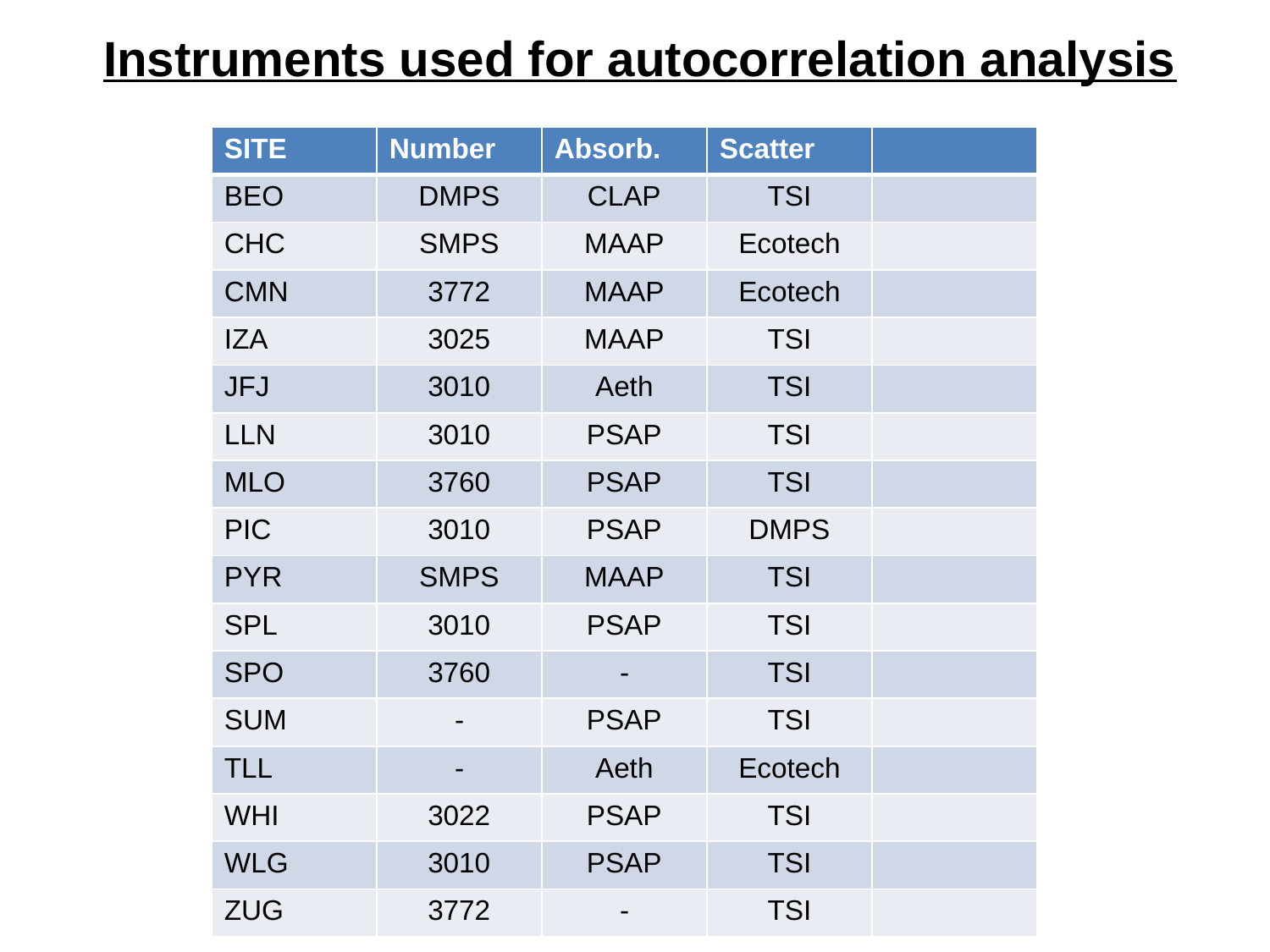

Instruments used for autocorrelation analysis
| SITE | Number | Absorb. | Scatter |  |
| --- | --- | --- | --- | --- |
| BEO | DMPS | CLAP | TSI |  |
| CHC | SMPS | MAAP | Ecotech |  |
| CMN | 3772 | MAAP | Ecotech |  |
| IZA | 3025 | MAAP | TSI |  |
| JFJ | 3010 | Aeth | TSI |  |
| LLN | 3010 | PSAP | TSI |  |
| MLO | 3760 | PSAP | TSI |  |
| PIC | 3010 | PSAP | DMPS |  |
| PYR | SMPS | MAAP | TSI |  |
| SPL | 3010 | PSAP | TSI |  |
| SPO | 3760 | - | TSI |  |
| SUM | - | PSAP | TSI |  |
| TLL | - | Aeth | Ecotech |  |
| WHI | 3022 | PSAP | TSI |  |
| WLG | 3010 | PSAP | TSI |  |
| ZUG | 3772 | - | TSI |  |